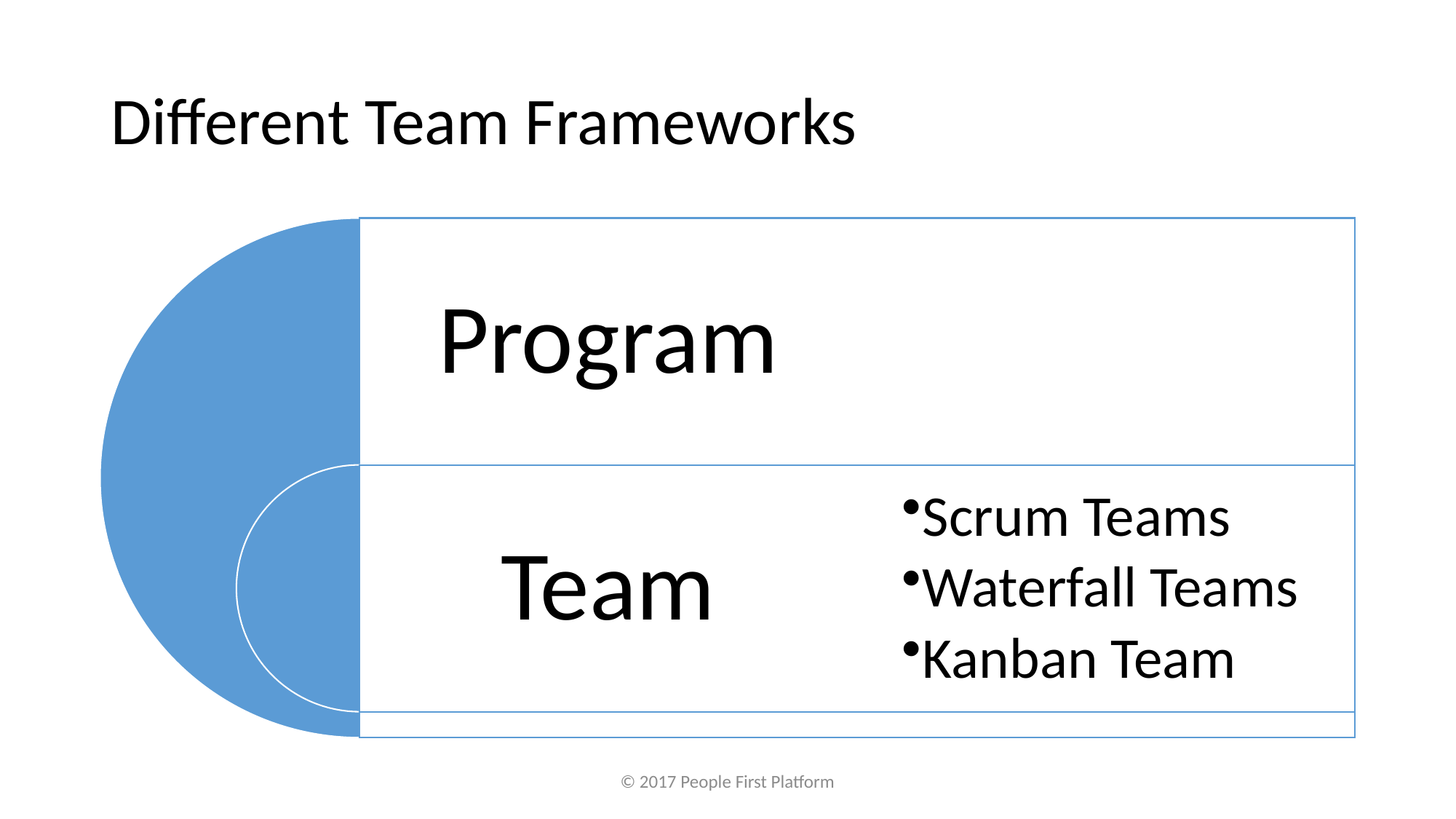

# Different Team Frameworks
Program
Team
Scrum Teams
Waterfall Teams
Kanban Team
© 2017 People First Platform